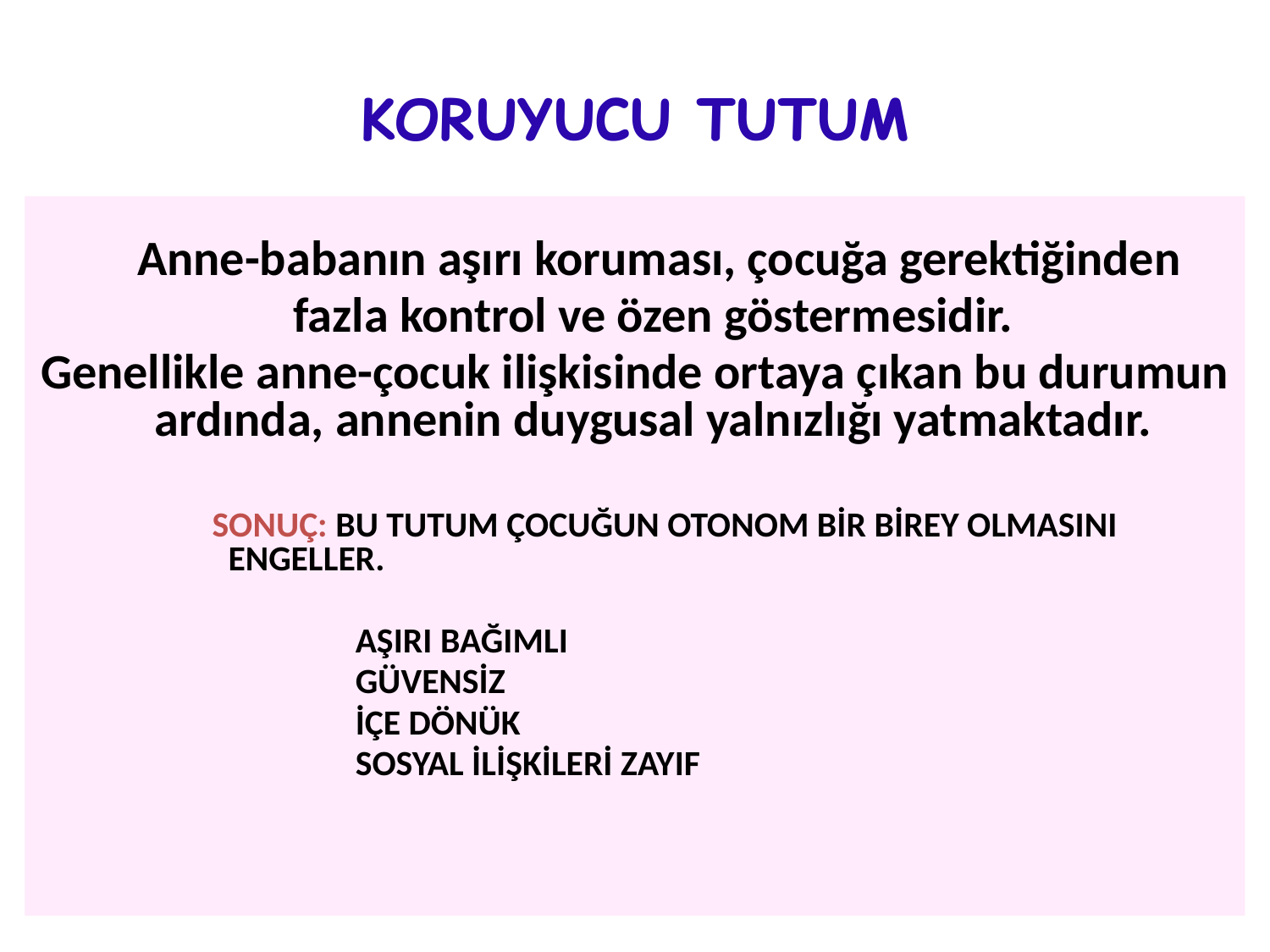

# KORUYUCU TUTUM
	Anne-babanın aşırı koruması, çocuğa gerektiğinden fazla kontrol ve özen göstermesidir.
Genellikle anne-çocuk ilişkisinde ortaya çıkan bu durumun ardında, annenin duygusal yalnızlığı yatmaktadır.

		SONUÇ: BU TUTUM ÇOCUĞUN OTONOM BİR BİREY OLMASINI 		  ENGELLER.

			  AŞIRI BAĞIMLI
 			  GÜVENSİZ
			  İÇE DÖNÜK
			  SOSYAL İLİŞKİLERİ ZAYIF